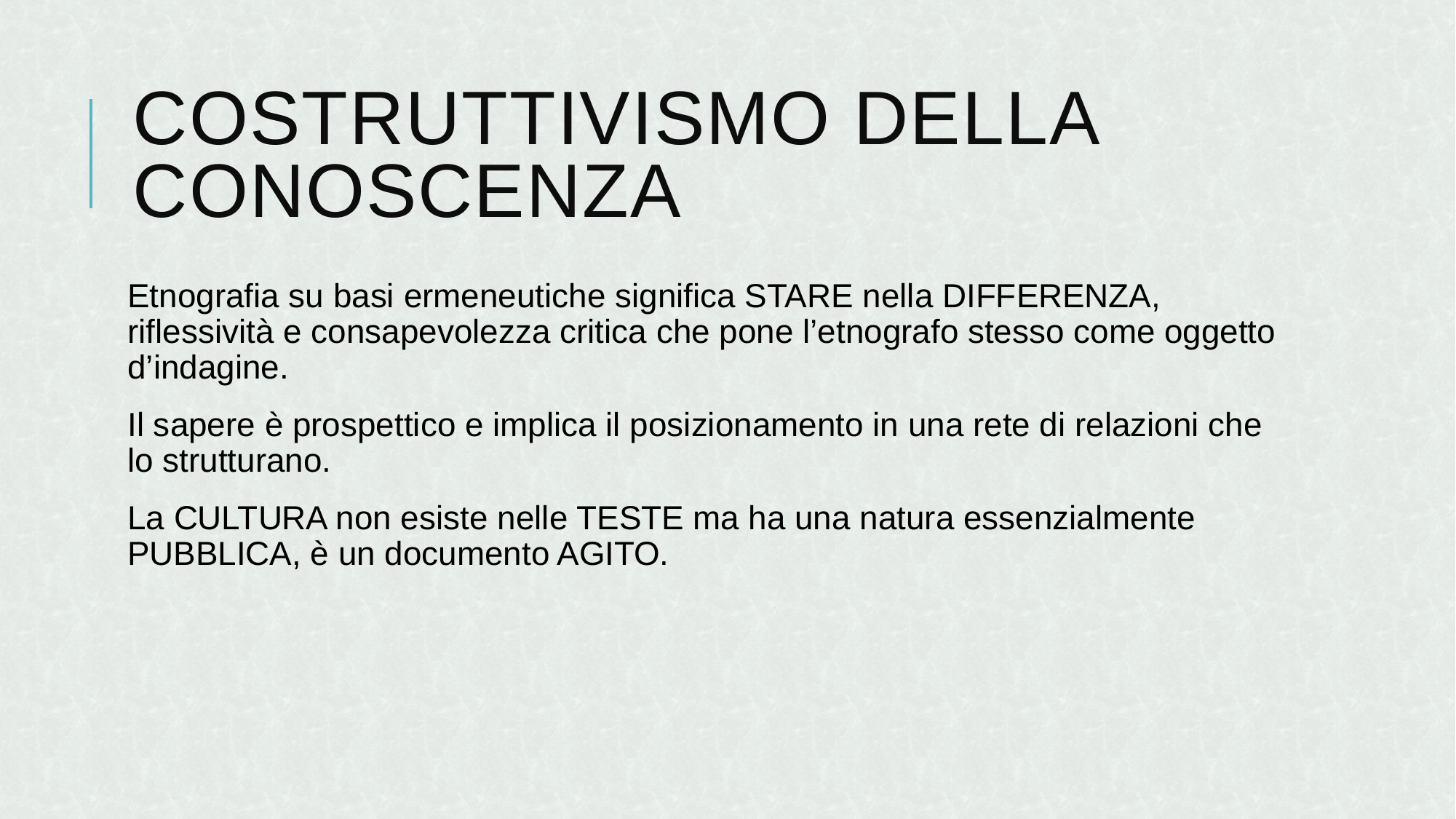

# Costruttivismo della conoscenza
Etnografia su basi ermeneutiche significa STARE nella DIFFERENZA, riflessività e consapevolezza critica che pone l’etnografo stesso come oggetto d’indagine.
Il sapere è prospettico e implica il posizionamento in una rete di relazioni che lo strutturano.
La CULTURA non esiste nelle TESTE ma ha una natura essenzialmente PUBBLICA, è un documento AGITO.